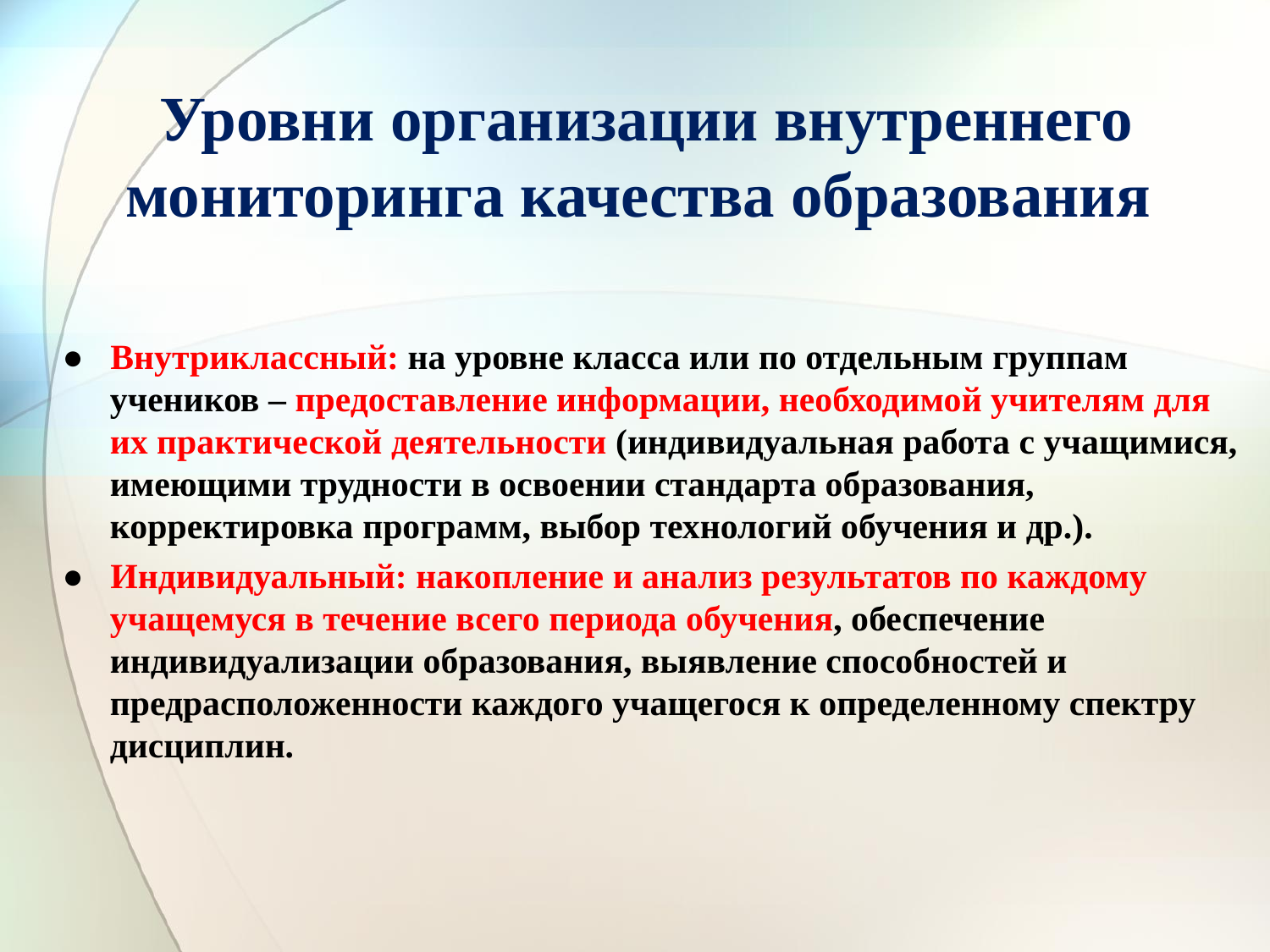

# Уровни организации внутреннего мониторинга качества образования
●   Внутриклассный: на уровне класса или по отдельным группам учеников – предоставление информации, необходимой учителям для их практической деятельности (индивидуальная работа с учащимися, имеющими трудности в освоении стандарта образования, корректировка программ, выбор технологий обучения и др.).
●   Индивидуальный: накопление и анализ результатов по каждому учащемуся в течение всего периода обучения, обеспечение индивидуализации образования, выявление способностей и предрасположенности каждого учащегося к определенному спектру дисциплин.